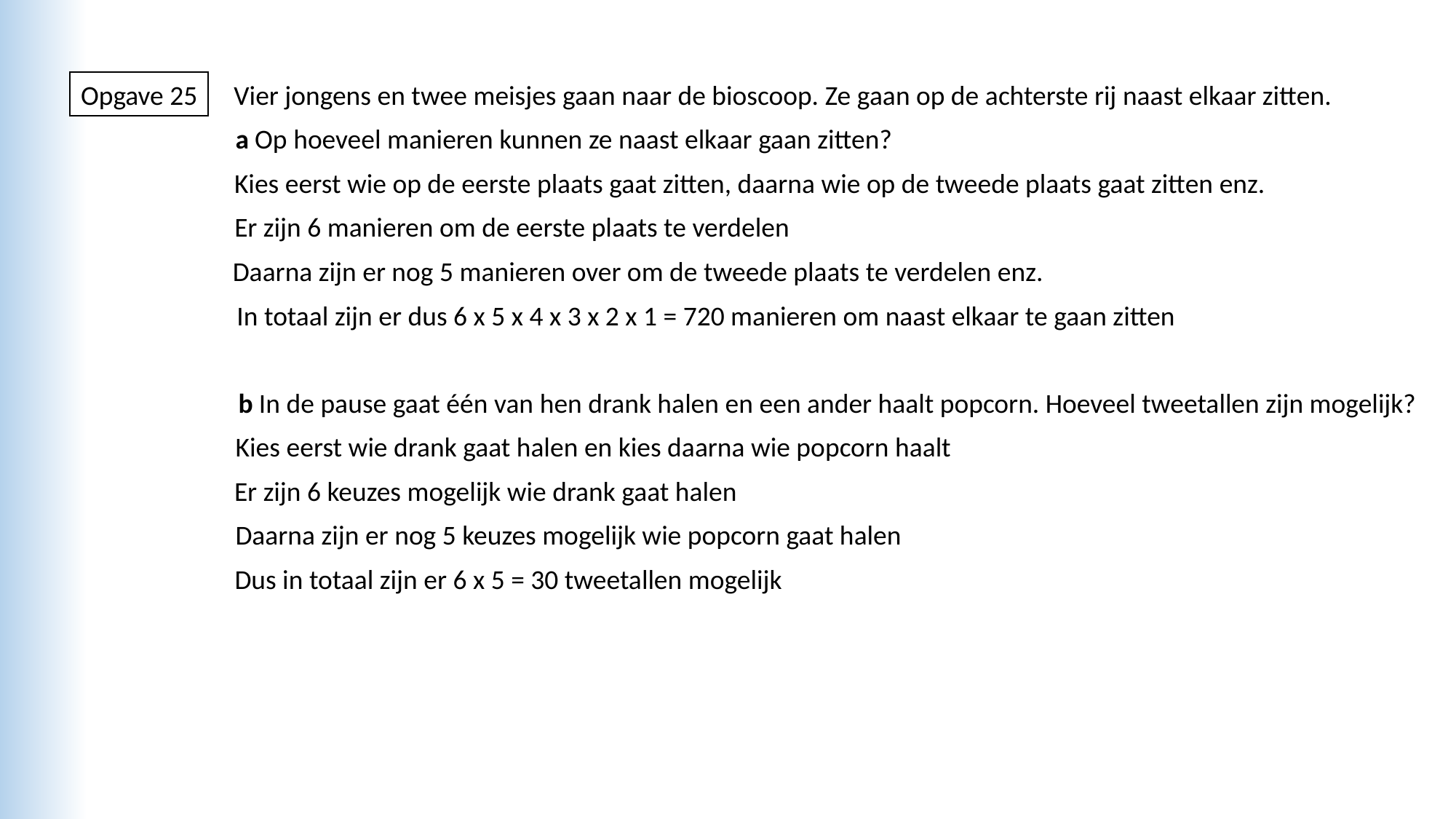

Opgave 25
Vier jongens en twee meisjes gaan naar de bioscoop. Ze gaan op de achterste rij naast elkaar zitten.
a Op hoeveel manieren kunnen ze naast elkaar gaan zitten?
Kies eerst wie op de eerste plaats gaat zitten, daarna wie op de tweede plaats gaat zitten enz.
Er zijn 6 manieren om de eerste plaats te verdelen
Daarna zijn er nog 5 manieren over om de tweede plaats te verdelen enz.
In totaal zijn er dus 6 x 5 x 4 x 3 x 2 x 1 = 720 manieren om naast elkaar te gaan zitten
b In de pause gaat één van hen drank halen en een ander haalt popcorn. Hoeveel tweetallen zijn mogelijk?
Kies eerst wie drank gaat halen en kies daarna wie popcorn haalt
Er zijn 6 keuzes mogelijk wie drank gaat halen
Daarna zijn er nog 5 keuzes mogelijk wie popcorn gaat halen
Dus in totaal zijn er 6 x 5 = 30 tweetallen mogelijk